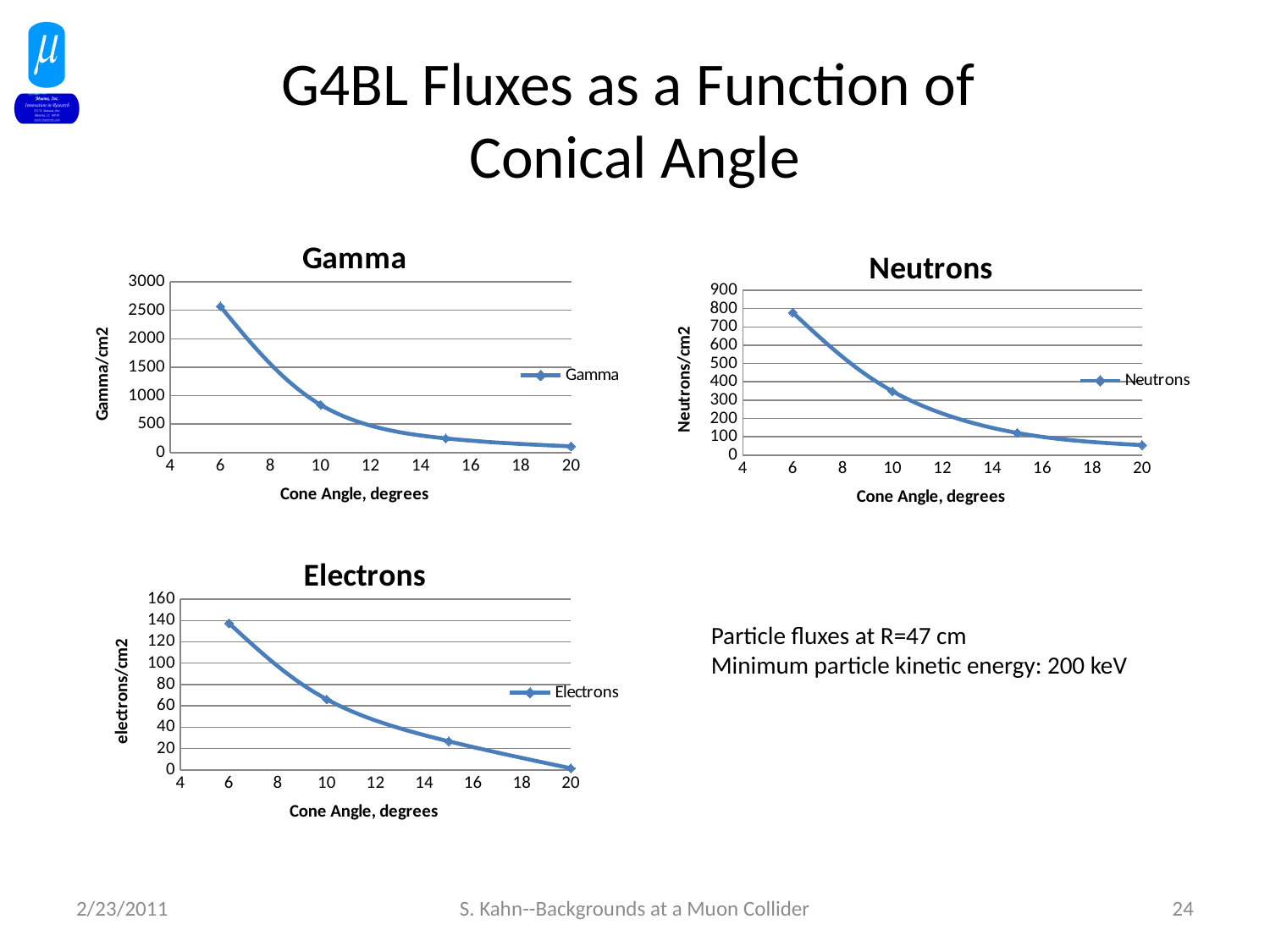

# G4BL Fluxes as a Function of Conical Angle

### Chart:

| Category |  |
|---|---|

### Chart:

| Category |  |
|---|---|

### Chart:

| Category |  |
|---|---|
Particle fluxes at R=47 cm
Minimum particle kinetic energy: 200 keV
2/23/2011
S. Kahn--Backgrounds at a Muon Collider
24